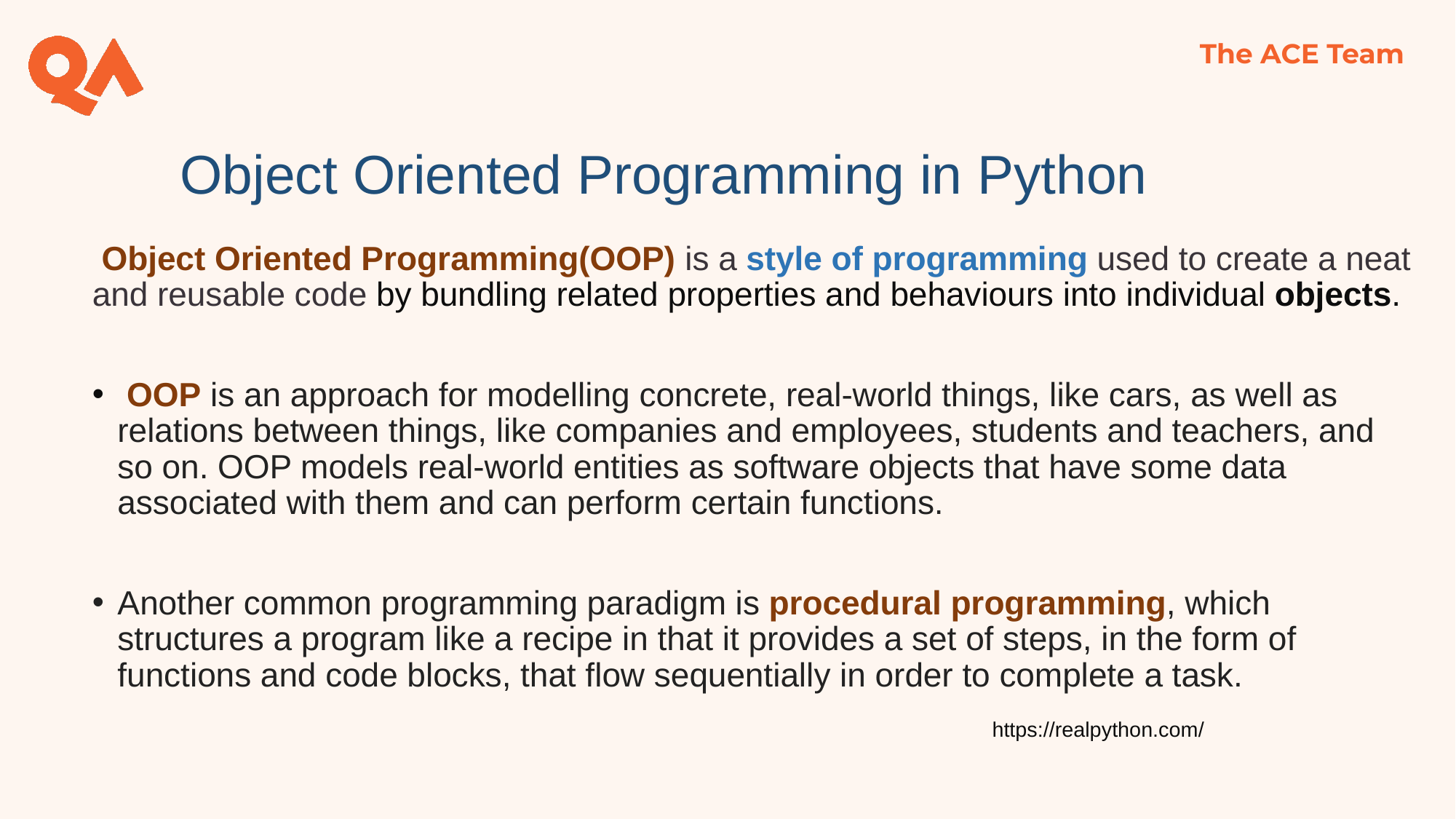

# Object Oriented Programming in Python
 Object Oriented Programming(OOP) is a style of programming used to create a neat and reusable code by bundling related properties and behaviours into individual objects.

 OOP is an approach for modelling concrete, real-world things, like cars, as well as relations between things, like companies and employees, students and teachers, and so on. OOP models real-world entities as software objects that have some data associated with them and can perform certain functions.

Another common programming paradigm is procedural programming, which structures a program like a recipe in that it provides a set of steps, in the form of functions and code blocks, that flow sequentially in order to complete a task.
                                                                                                 https://realpython.com/